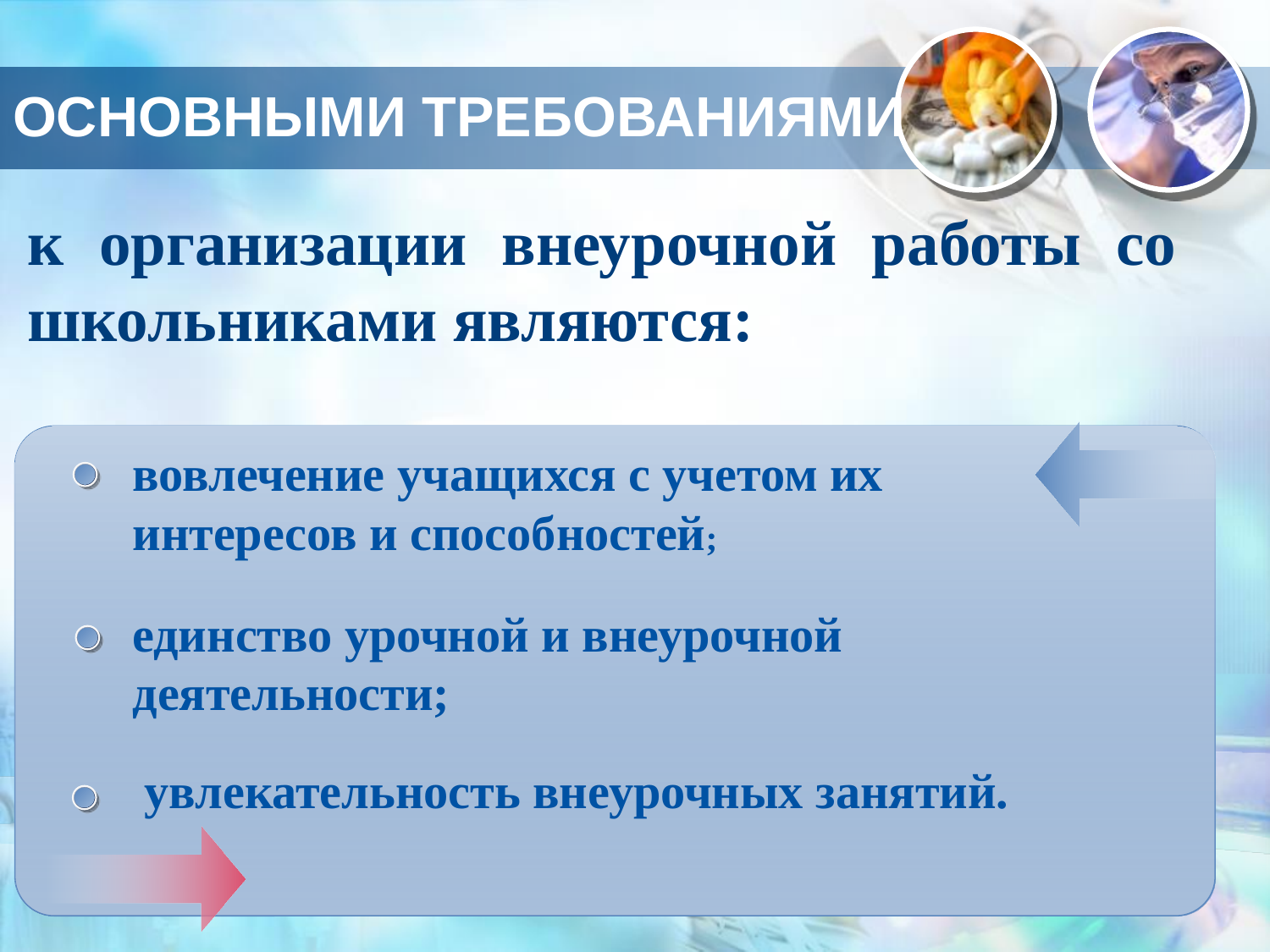

# ОСНОВНЫМИ ТРЕБОВАНИЯМИ
к организации внеурочной работы со школьниками являются:

вовлечение учащихся с учетом их   интересов и способностей;

единство урочной и внеурочной деятельности;

увлекательность внеурочных занятий.